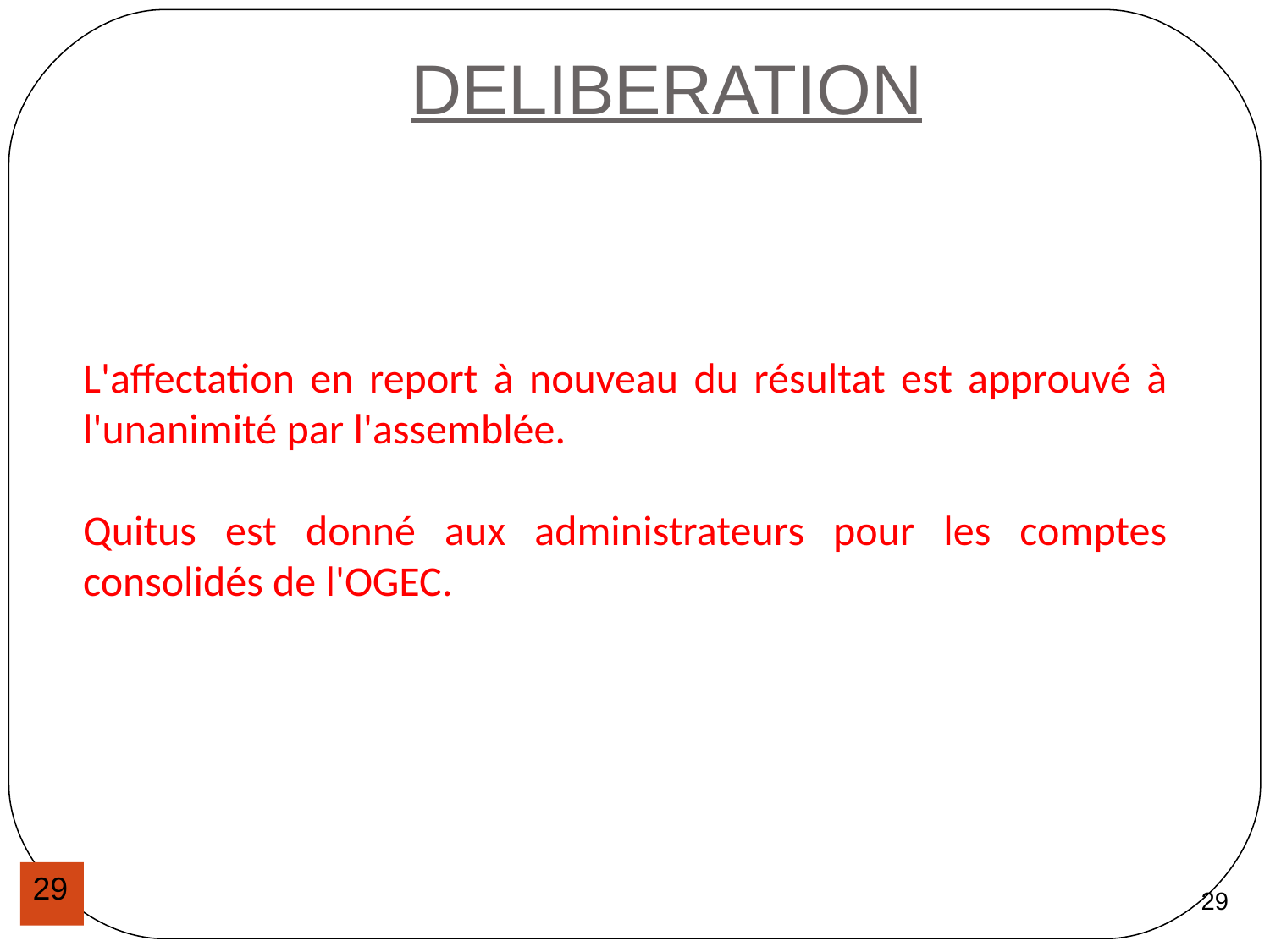

DELIBERATION

L'affectation en report à nouveau du résultat est approuvé à l'unanimité par l'assemblée.

Quitus est donné aux administrateurs pour les comptes consolidés de l'OGEC.
29
29